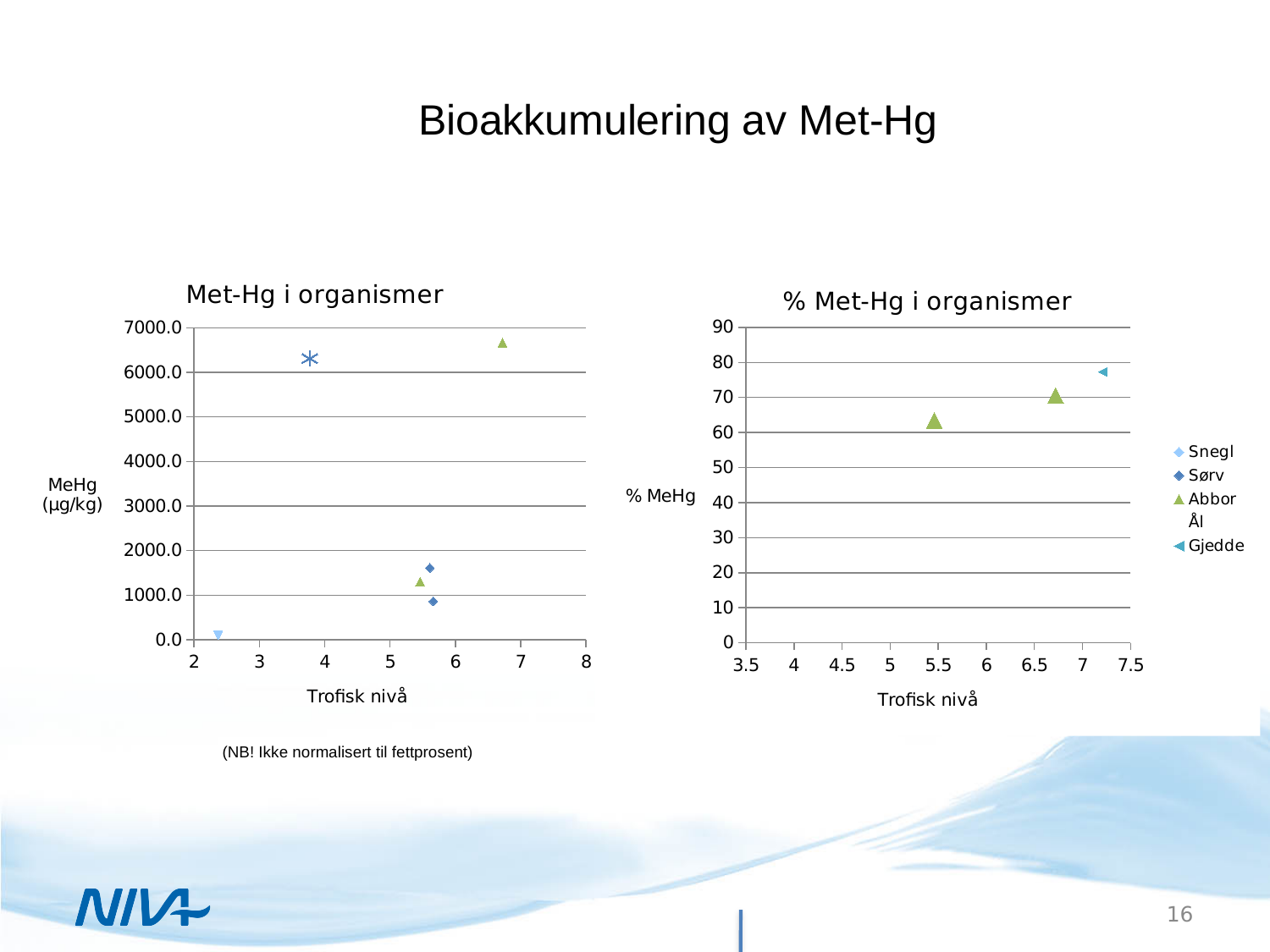

Bioakkumulering av Met-Hg

### Chart: Met-Hg i organismer

| Category | Sørv | Snegl | Abbor | Ål | Gjedde |
|---|---|---|---|---|---|

### Chart: % Met-Hg i organismer

| Category | Snegl | Sørv | Abbor | Ål | Gjedde |
|---|---|---|---|---|---|
(NB! Ikke normalisert til fettprosent)
16